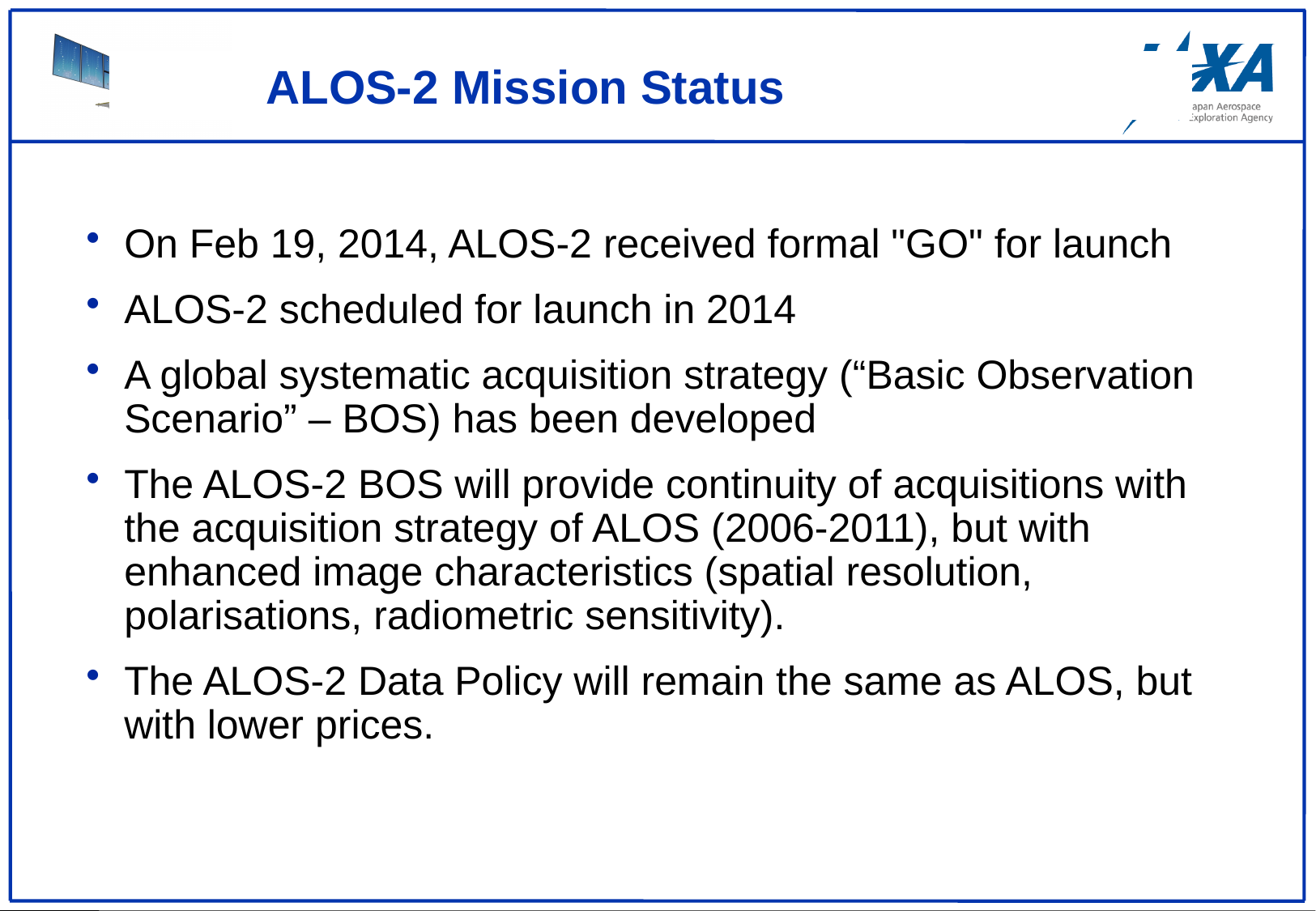

ALOS-2 Mission Status         .
On Feb 19, 2014, ALOS-2 received formal "GO" for launch
ALOS-2 scheduled for launch in 2014
A global systematic acquisition strategy (“Basic Observation Scenario” – BOS) has been developed
The ALOS-2 BOS will provide continuity of acquisitions with the acquisition strategy of ALOS (2006-2011), but with enhanced image characteristics (spatial resolution, polarisations, radiometric sensitivity).
The ALOS-2 Data Policy will remain the same as ALOS, but with lower prices.